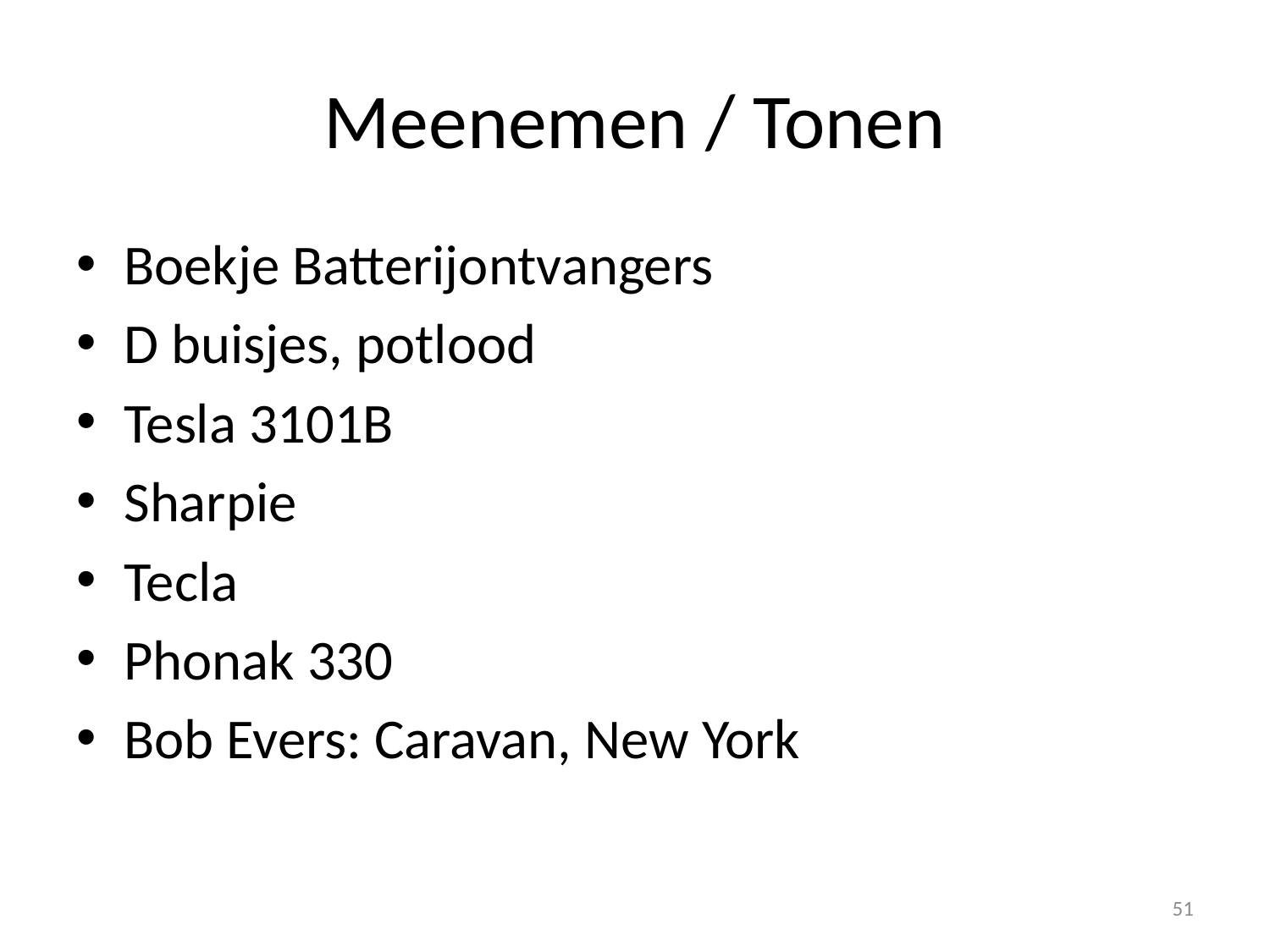

# Meenemen / Tonen
Boekje Batterijontvangers
D buisjes, potlood
Tesla 3101B
Sharpie
Tecla
Phonak 330
Bob Evers: Caravan, New York

51